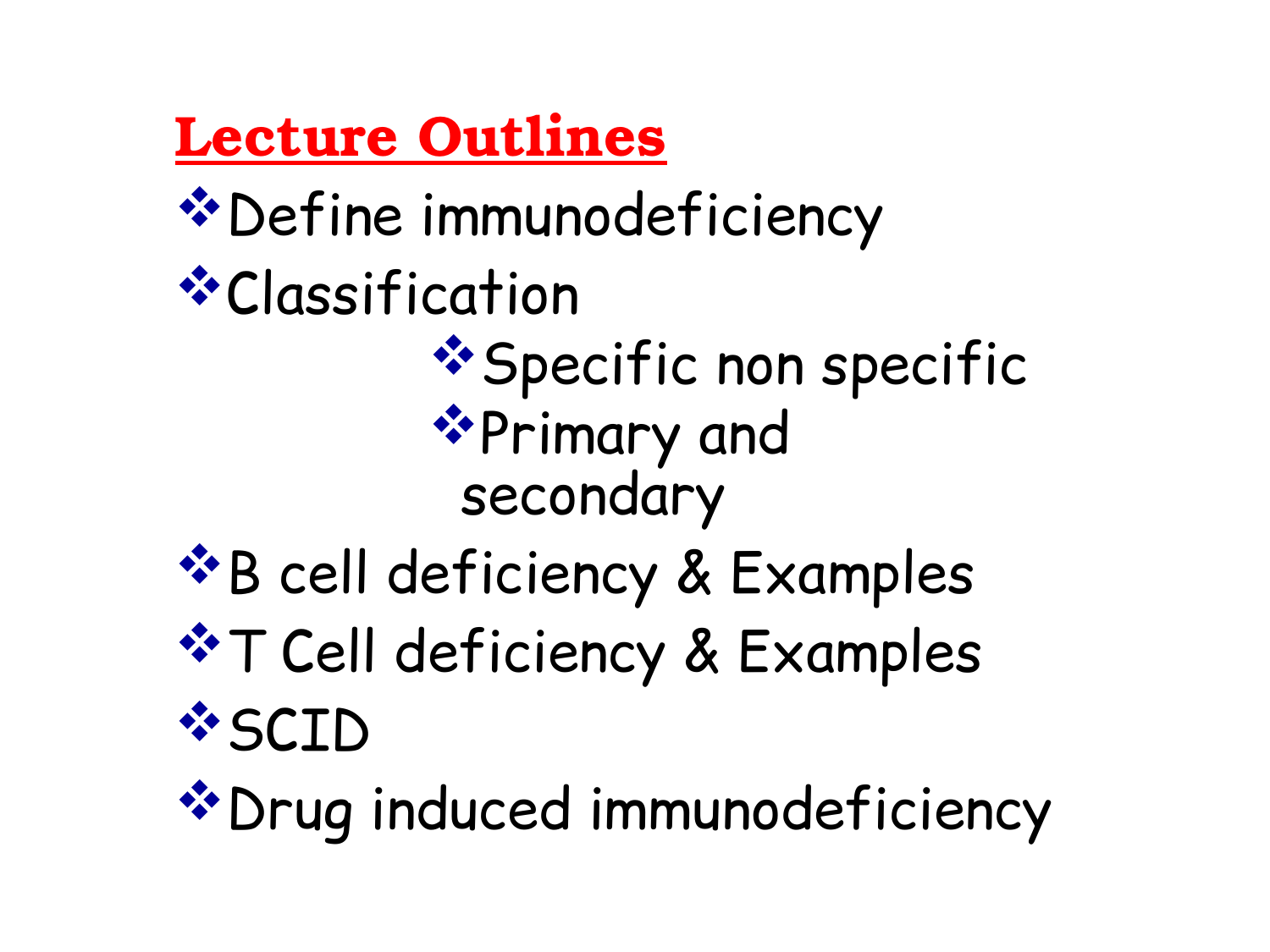

Lecture Outlines
Define immunodeficiency
Classification
Specific non specific
Primary and secondary
B cell deficiency & Examples
T Cell deficiency & Examples
SCID
Drug induced immunodeficiency